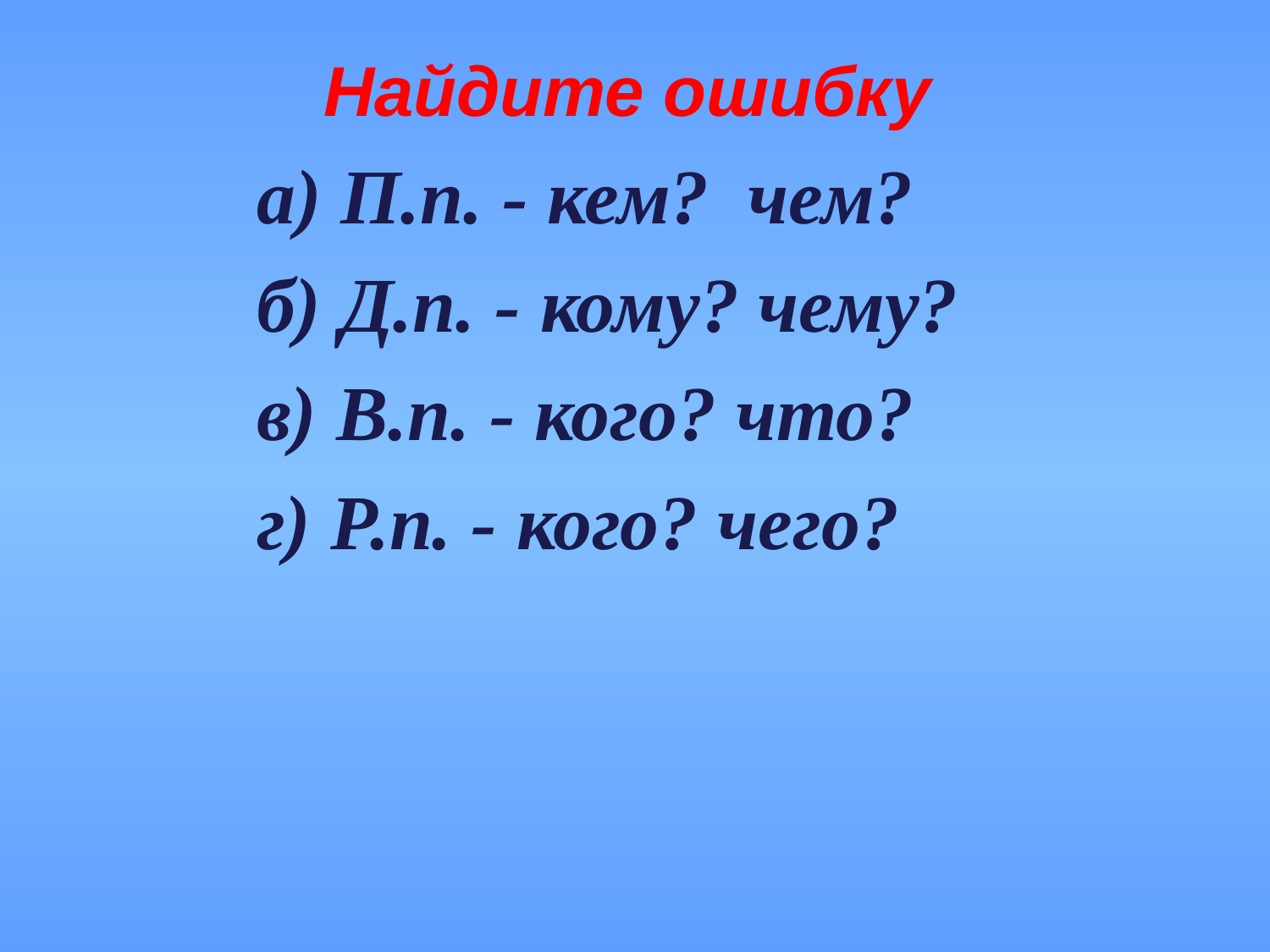

Найдите ошибку
           а) П.п. - кем?  чем?
           б) Д.п. - кому? чему?
           в) В.п. - кого? что?
           г) Р.п. - кого? чего?